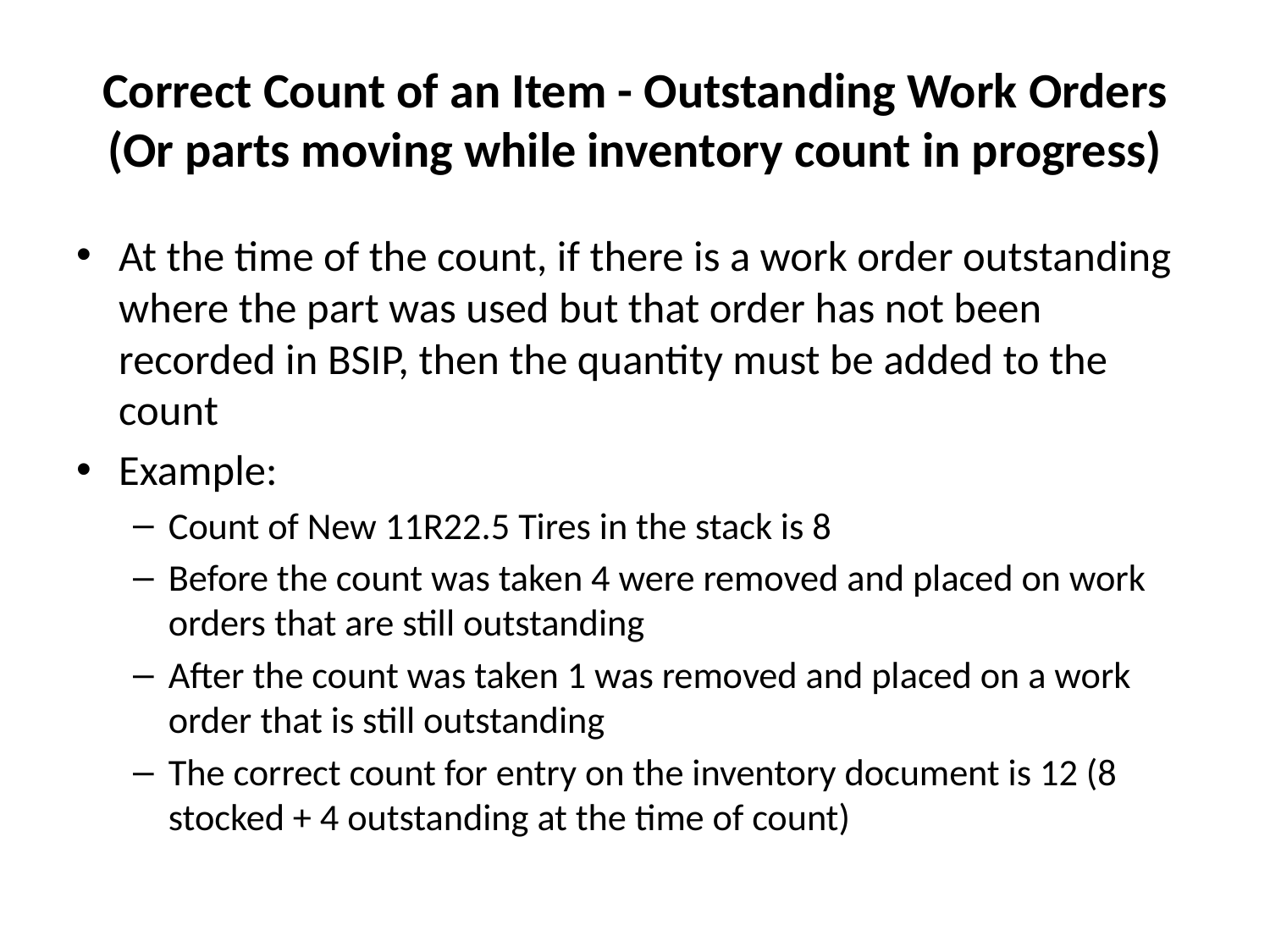

# Correct Count of an Item - Outstanding Work Orders (Or parts moving while inventory count in progress)
At the time of the count, if there is a work order outstanding where the part was used but that order has not been recorded in BSIP, then the quantity must be added to the count
Example:
Count of New 11R22.5 Tires in the stack is 8
Before the count was taken 4 were removed and placed on work orders that are still outstanding
After the count was taken 1 was removed and placed on a work order that is still outstanding
The correct count for entry on the inventory document is 12 (8 stocked + 4 outstanding at the time of count)